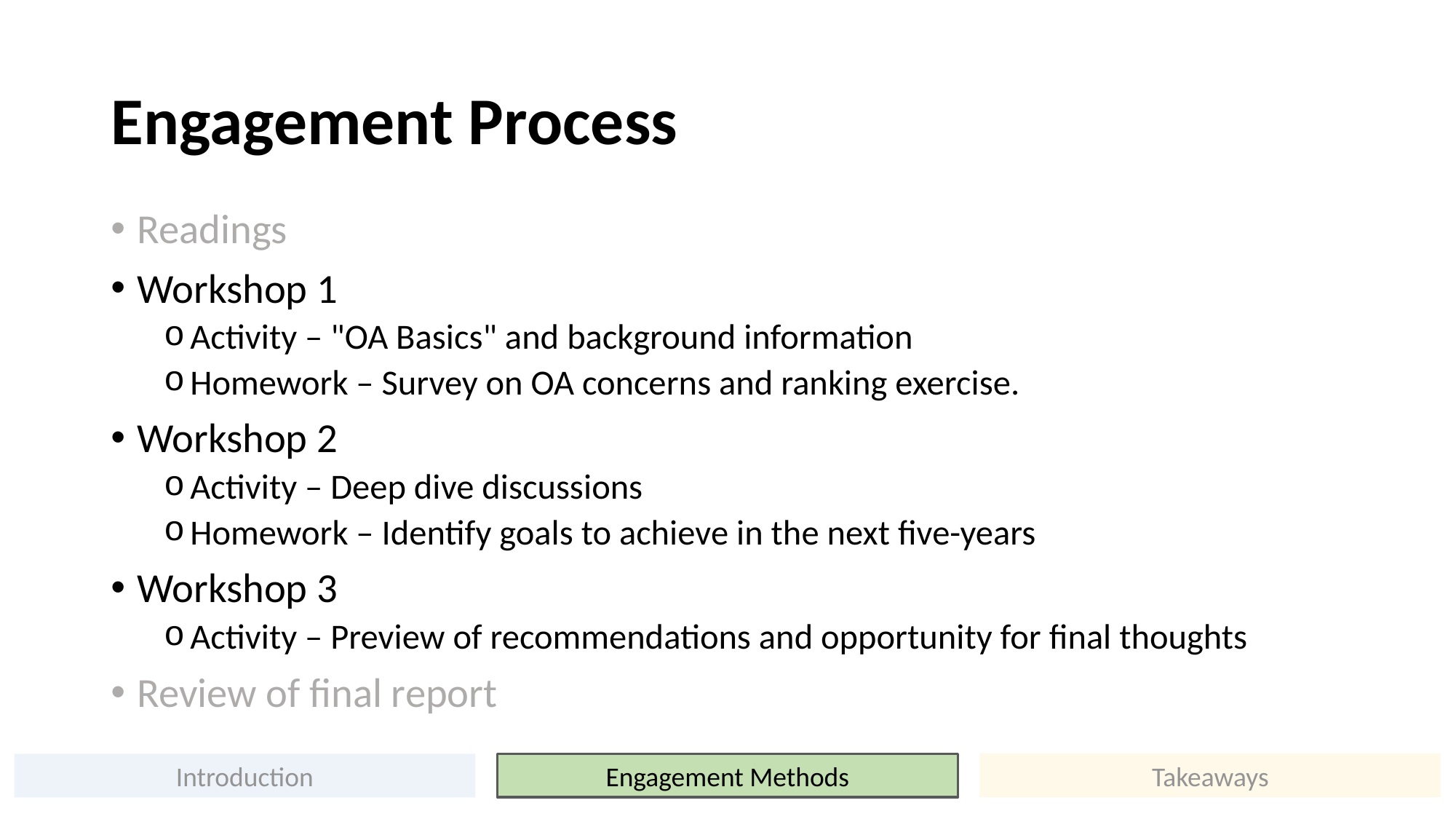

# Engagement Process
Readings
Workshop 1
Activity – "OA Basics" and background information
Homework – Survey on OA concerns and ranking exercise.
Workshop 2
Activity – Deep dive discussions
Homework – Identify goals to achieve in the next five-years
Workshop 3
Activity – Preview of recommendations and opportunity for final thoughts
Review of final report

Takeaways
Engagement Methods
Introduction